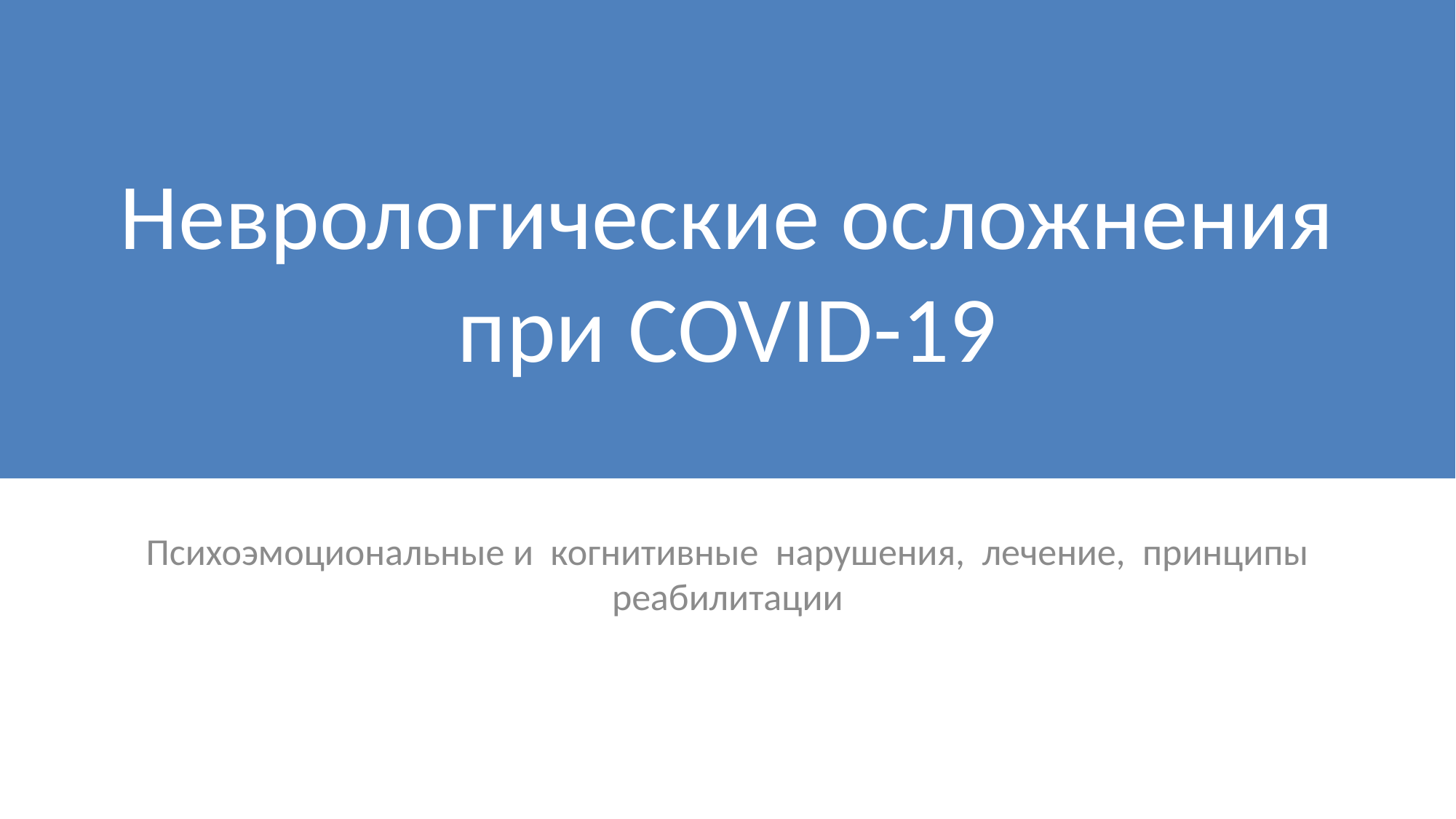

# Неврологические осложнения при COVID-19
Психоэмоциональные и  когнитивные  нарушения,  лечение,  принципы реабилитации